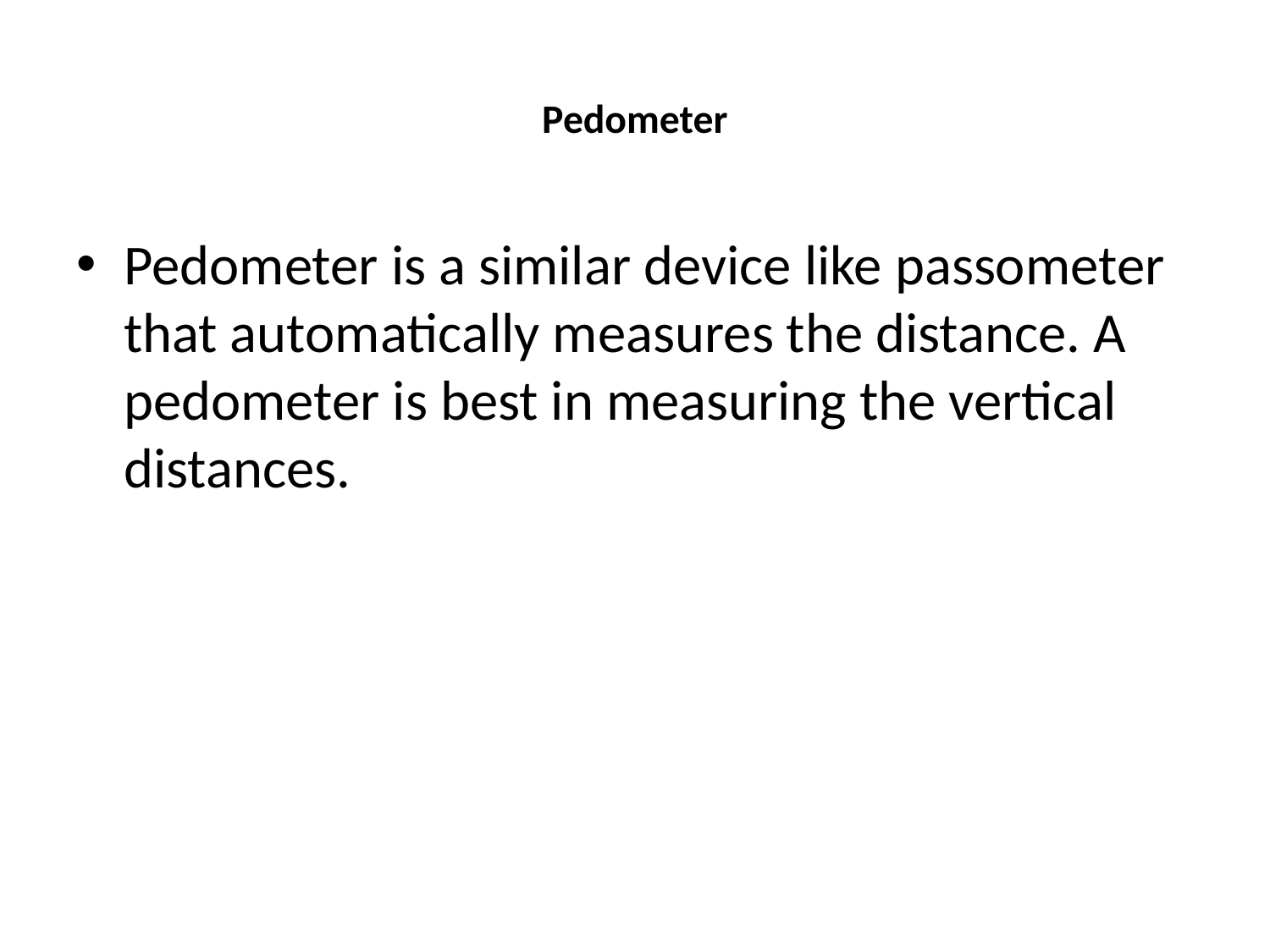

# Pedometer
Pedometer is a similar device like passometer that automatically measures the distance. A pedometer is best in measuring the vertical distances.